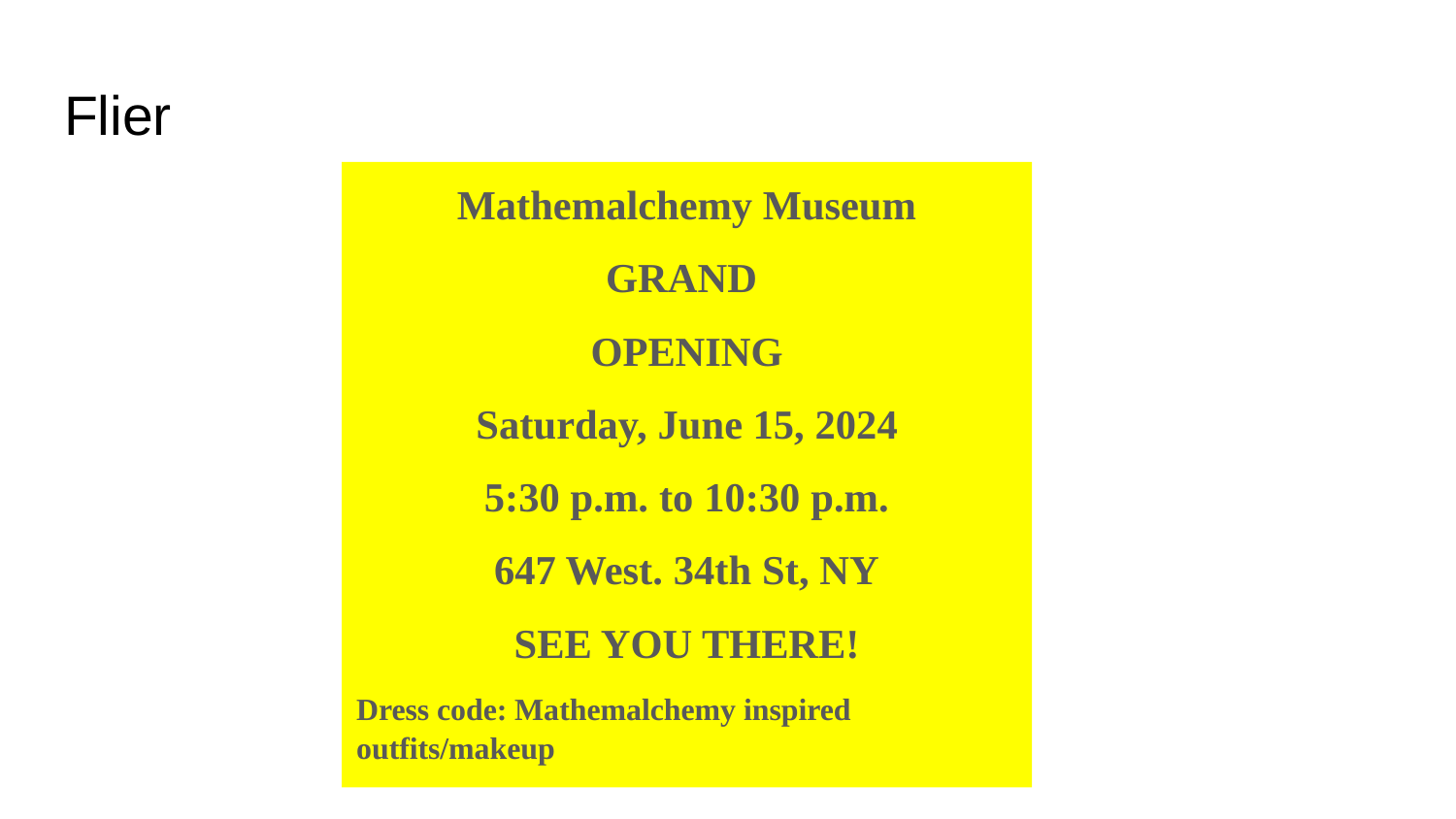

# Flier
Mathemalchemy Museum
GRAND
OPENING
Saturday, June 15, 2024
5:30 p.m. to 10:30 p.m.
647 West. 34th St, NY
SEE YOU THERE!
Dress code: Mathemalchemy inspired outfits/makeup